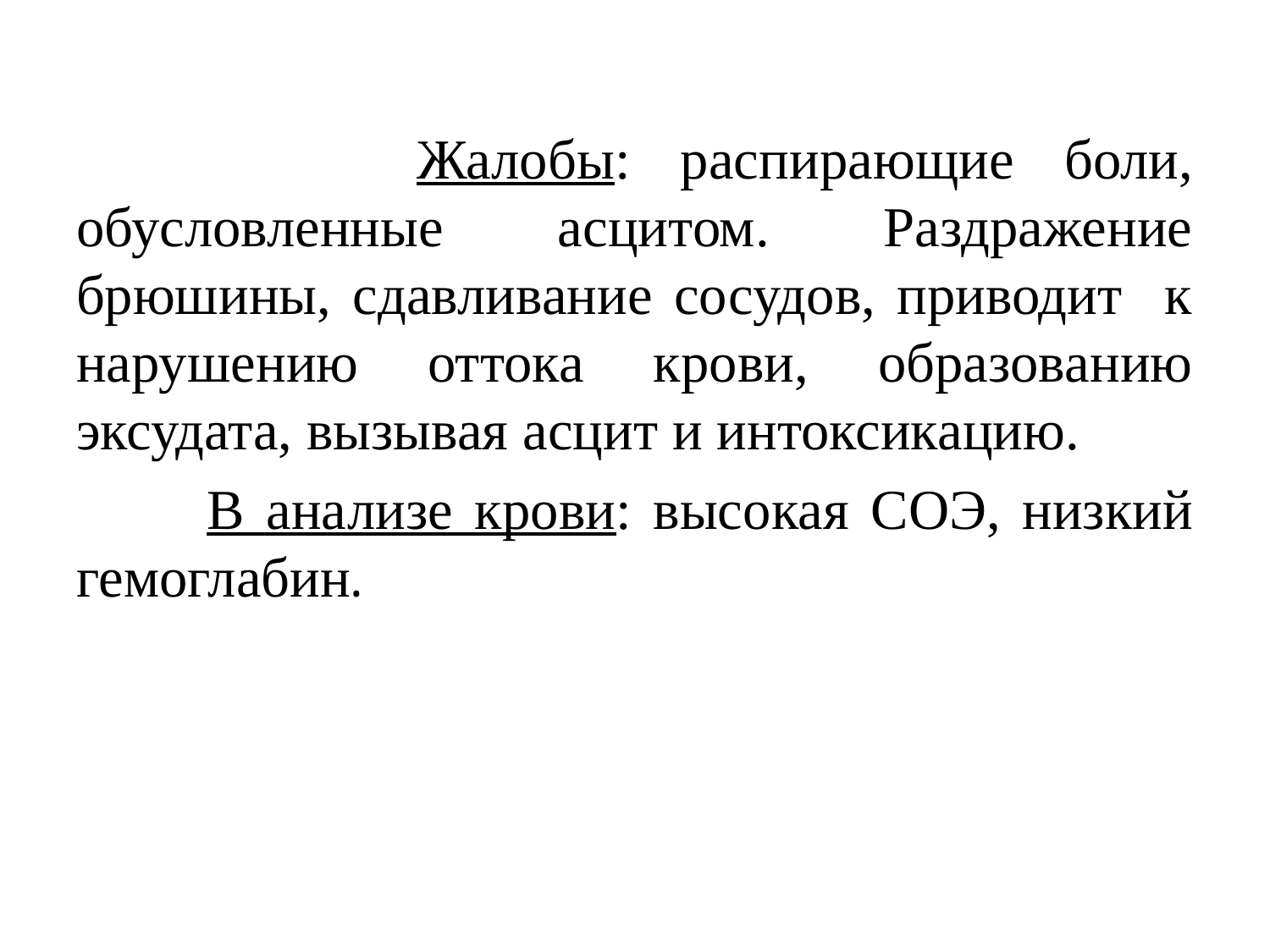

Жалобы: распирающие боли, обусловленные асцитом. Раздражение брюшины, сдавливание сосудов, приводит  к нарушению оттока крови, образованию эксудата, вызывая асцит и интоксикацию.
      В анализе крови: высокая СОЭ, низкий гемоглабин.